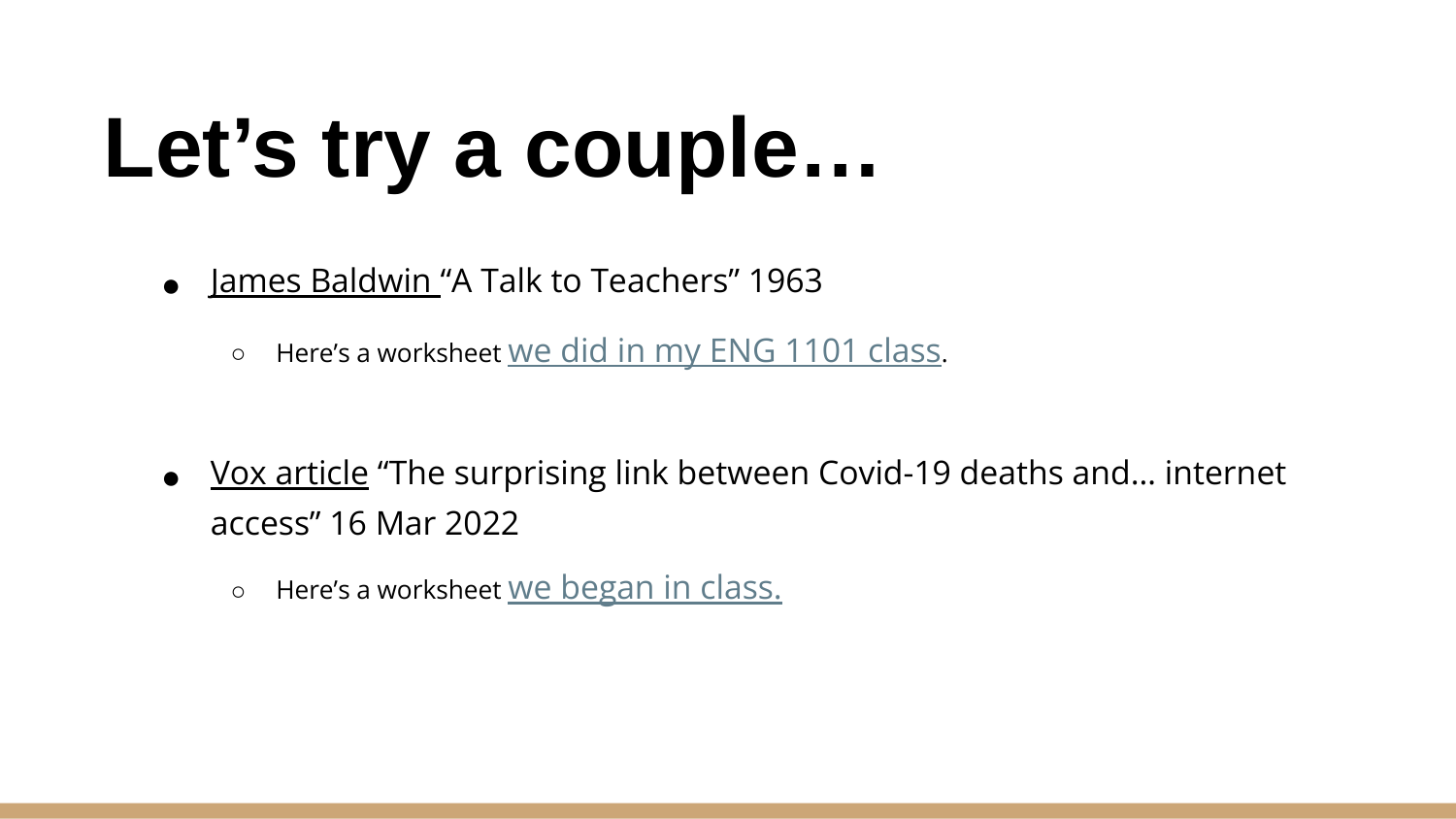

# Let’s try a couple…
James Baldwin “A Talk to Teachers” 1963
Here’s a worksheet we did in my ENG 1101 class.

Vox article “The surprising link between Covid-19 deaths and… internet access” 16 Mar 2022
Here’s a worksheet we began in class.